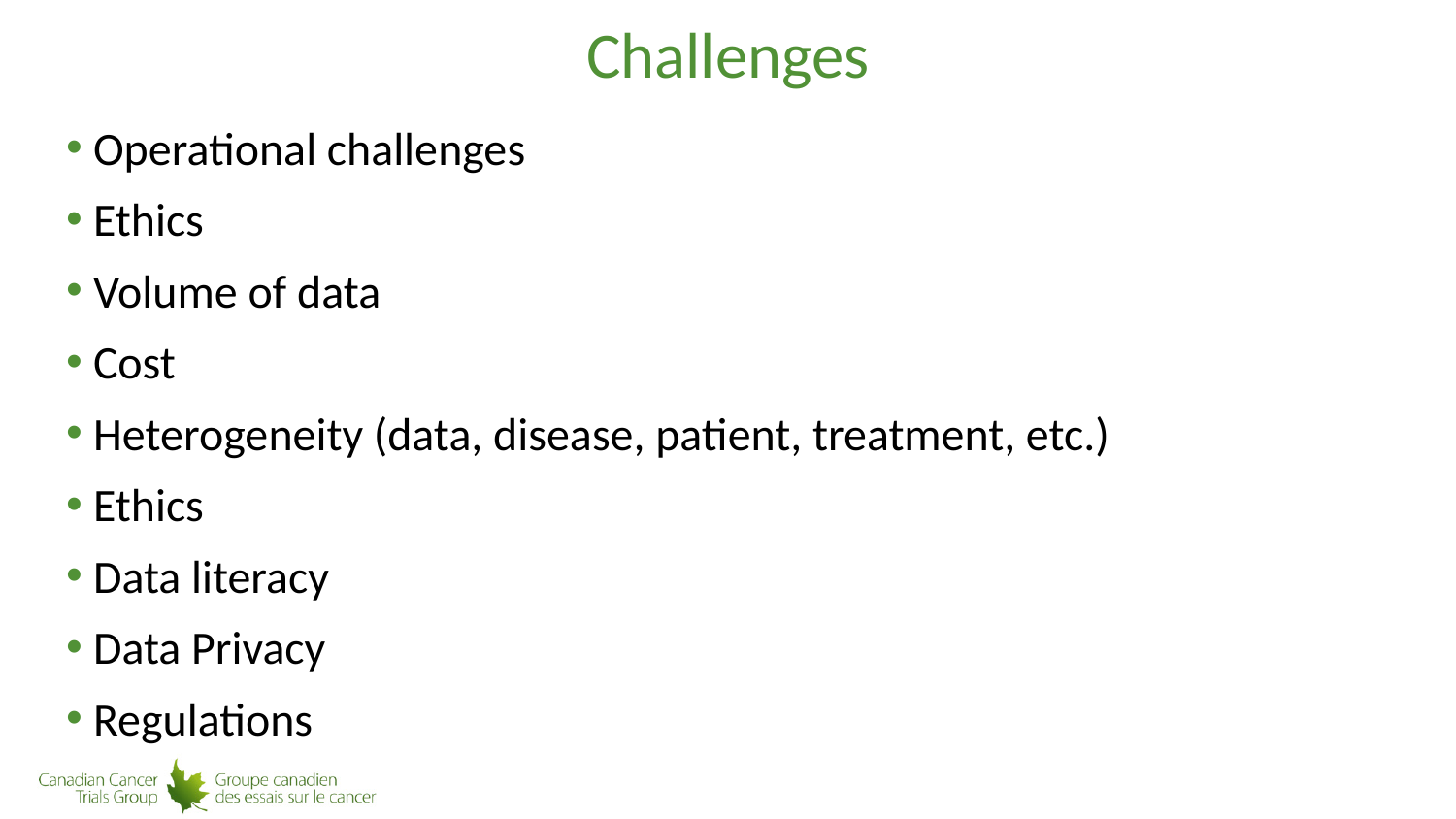

# Challenges
Operational challenges
Ethics
Volume of data
Cost
Heterogeneity (data, disease, patient, treatment, etc.)
Ethics
Data literacy
Data Privacy
Regulations
10